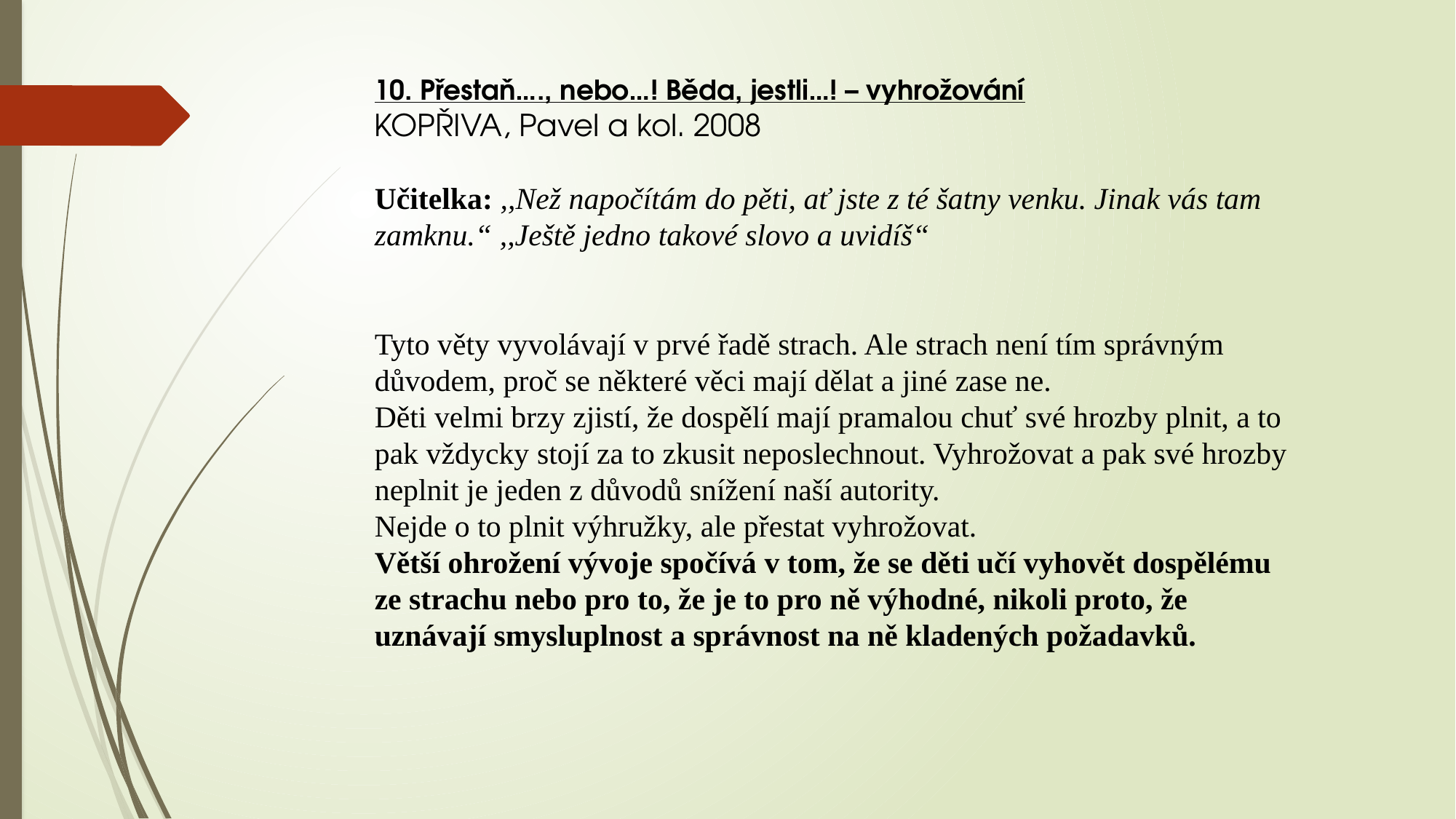

10. Přestaň…., nebo…! Běda, jestli…! – vyhrožování
KOPŘIVA, Pavel a kol. 2008

Učitelka: ,,Než napočítám do pěti, ať jste z té šatny venku. Jinak vás tam zamknu.“ ,,Ještě jedno takové slovo a uvidíš“

Tyto věty vyvolávají v prvé řadě strach. Ale strach není tím správným důvodem, proč se některé věci mají dělat a jiné zase ne.
Děti velmi brzy zjistí, že dospělí mají pramalou chuť své hrozby plnit, a to pak vždycky stojí za to zkusit neposlechnout. Vyhrožovat a pak své hrozby neplnit je jeden z důvodů snížení naší autority.
Nejde o to plnit výhružky, ale přestat vyhrožovat.
Větší ohrožení vývoje spočívá v tom, že se děti učí vyhovět dospělému ze strachu nebo pro to, že je to pro ně výhodné, nikoli proto, že uznávají smysluplnost a správnost na ně kladených požadavků.